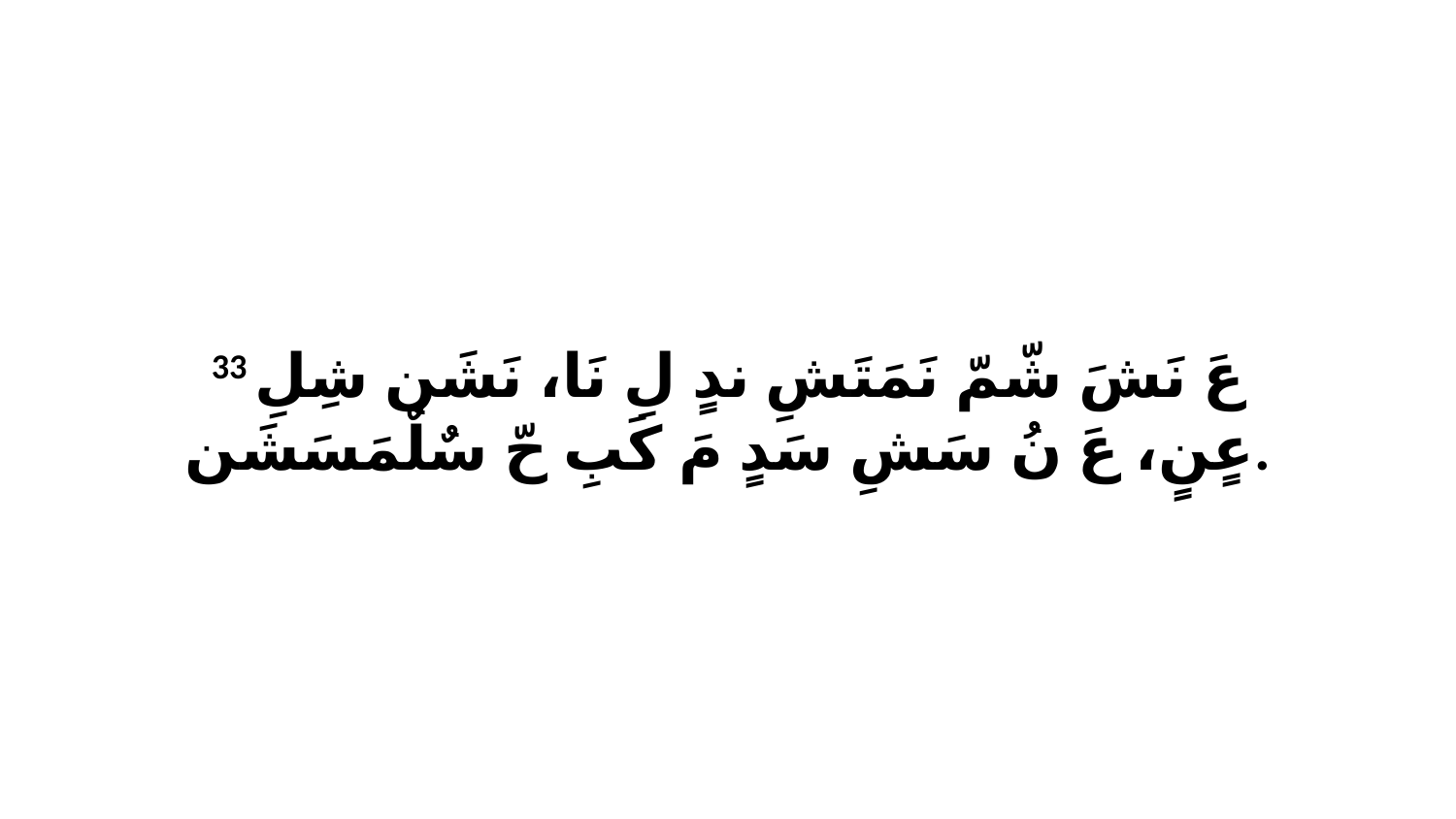

33 عَ نَشَ شّمّ نَمَتَشِ ندٍ لِ نَا، نَشَن شِلِ عٍنٍ، عَ نُ سَشِ سَدٍ مَ كَبِ حّ سٌلٌمَسَشَن.